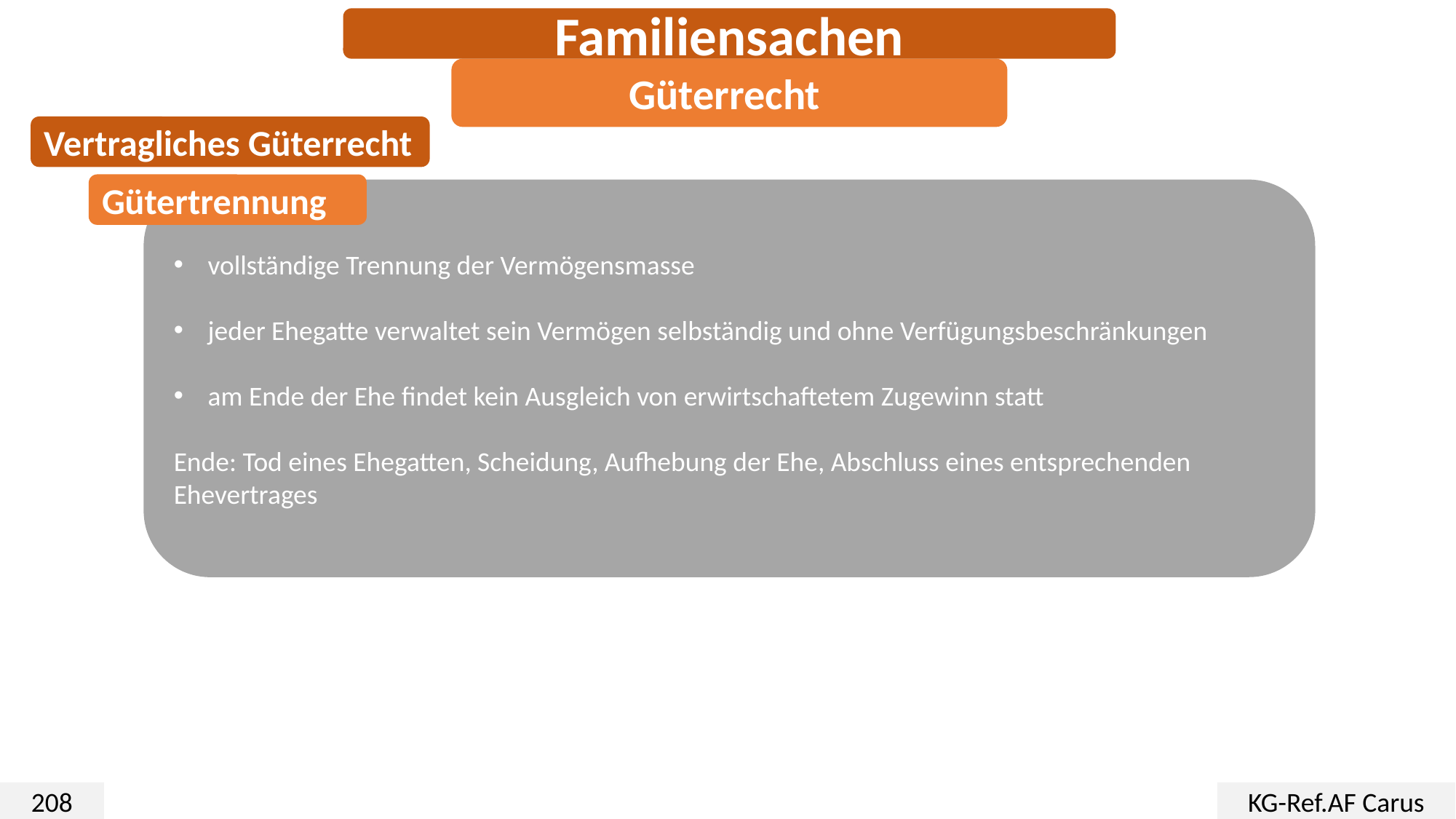

Familiensachen
Güterrecht
Vertragliches Güterrecht
Gütertrennung
vollständige Trennung der Vermögensmasse

jeder Ehegatte verwaltet sein Vermögen selbständig und ohne Verfügungsbeschränkungen

am Ende der Ehe findet kein Ausgleich von erwirtschaftetem Zugewinn statt

Ende: Tod eines Ehegatten, Scheidung, Aufhebung der Ehe, Abschluss eines entsprechenden Ehevertrages
208
KG-Ref.AF Carus